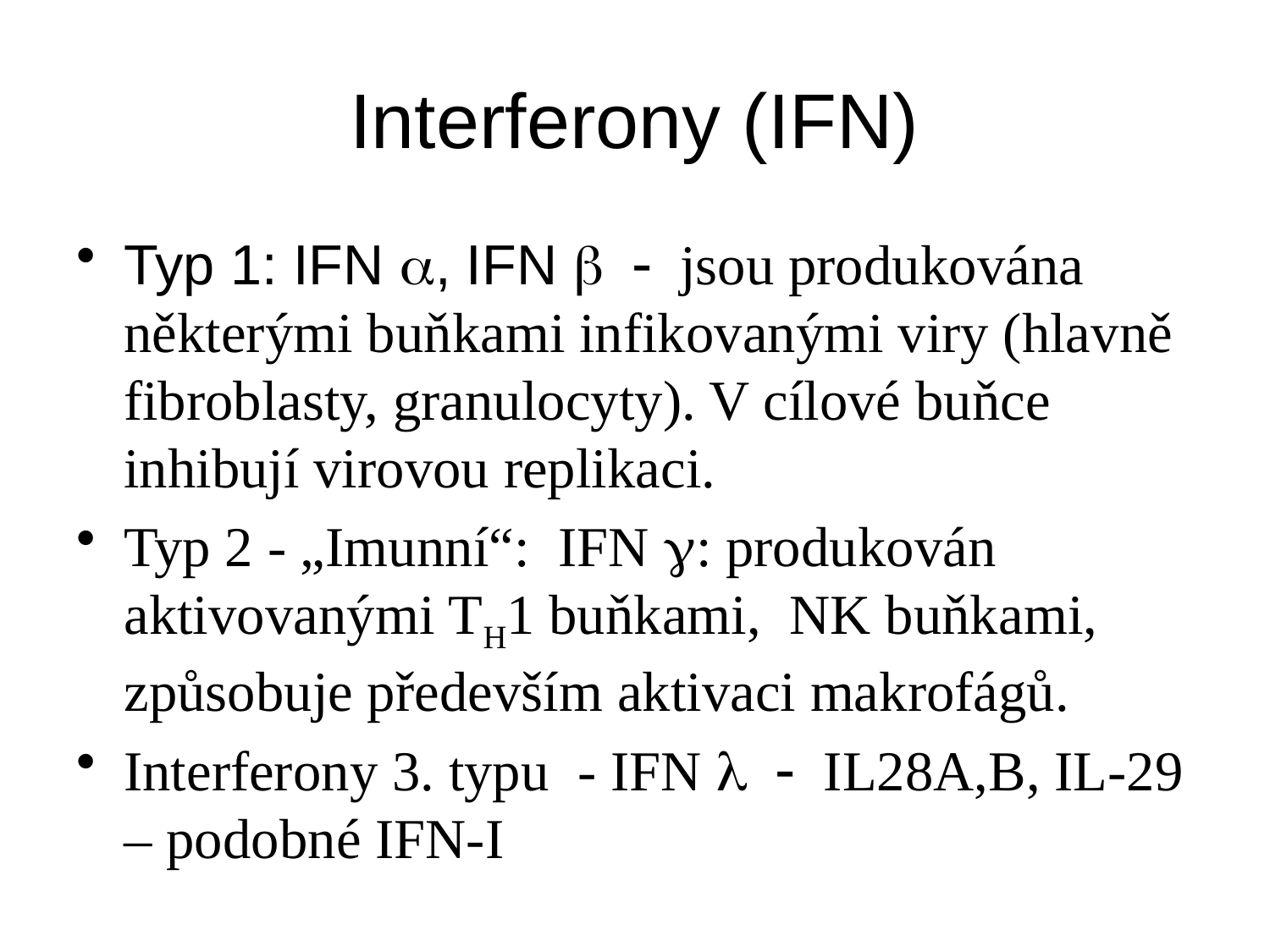

# Interferony (IFN)
Typ 1: IFN α, IFN β − jsou produkována některými buňkami infikovanými viry (hlavně fibroblasty, granulocyty). V cílové buňce inhibují virovou replikaci.
Typ 2 - „Imunní“:  IFN γ: produkován aktivovanými TH1 buňkami,  NK buňkami, způsobuje především aktivaci makrofágů.
Interferony 3. typu  - IFN λ − IL28A,B, IL-29 – podobné IFN-I